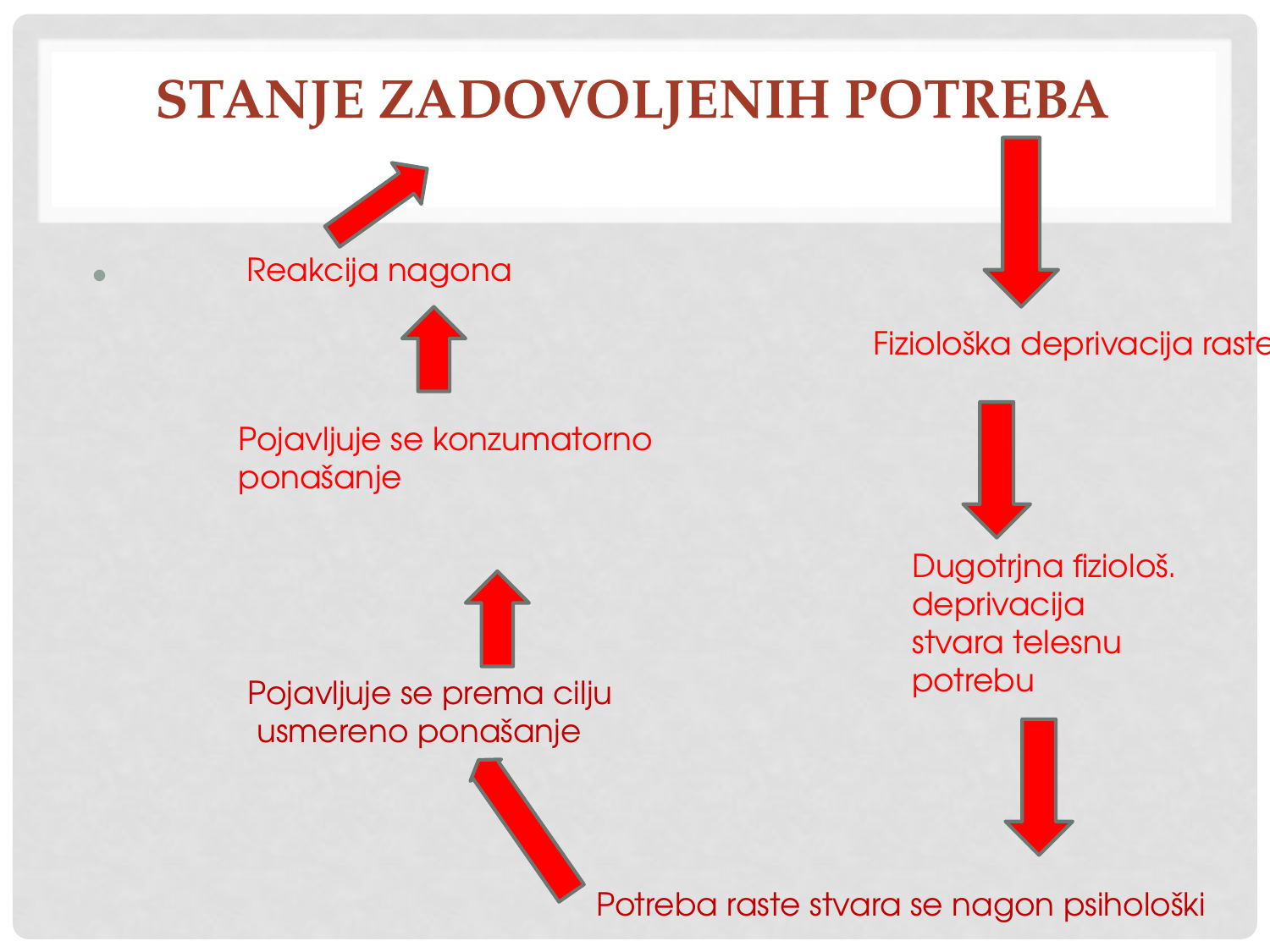

# Stanje zadovoljenih potreba

Reakcija nagona

Fiziološka deprivacija raste

Pojavljuje se konzumatorno
ponašanje
Dugotrjna fiziološ. deprivacija stvara telesnu potrebu

Pojavljuje se prema cilju
 usmereno ponašanje

Potreba raste stvara se nagon psihološki